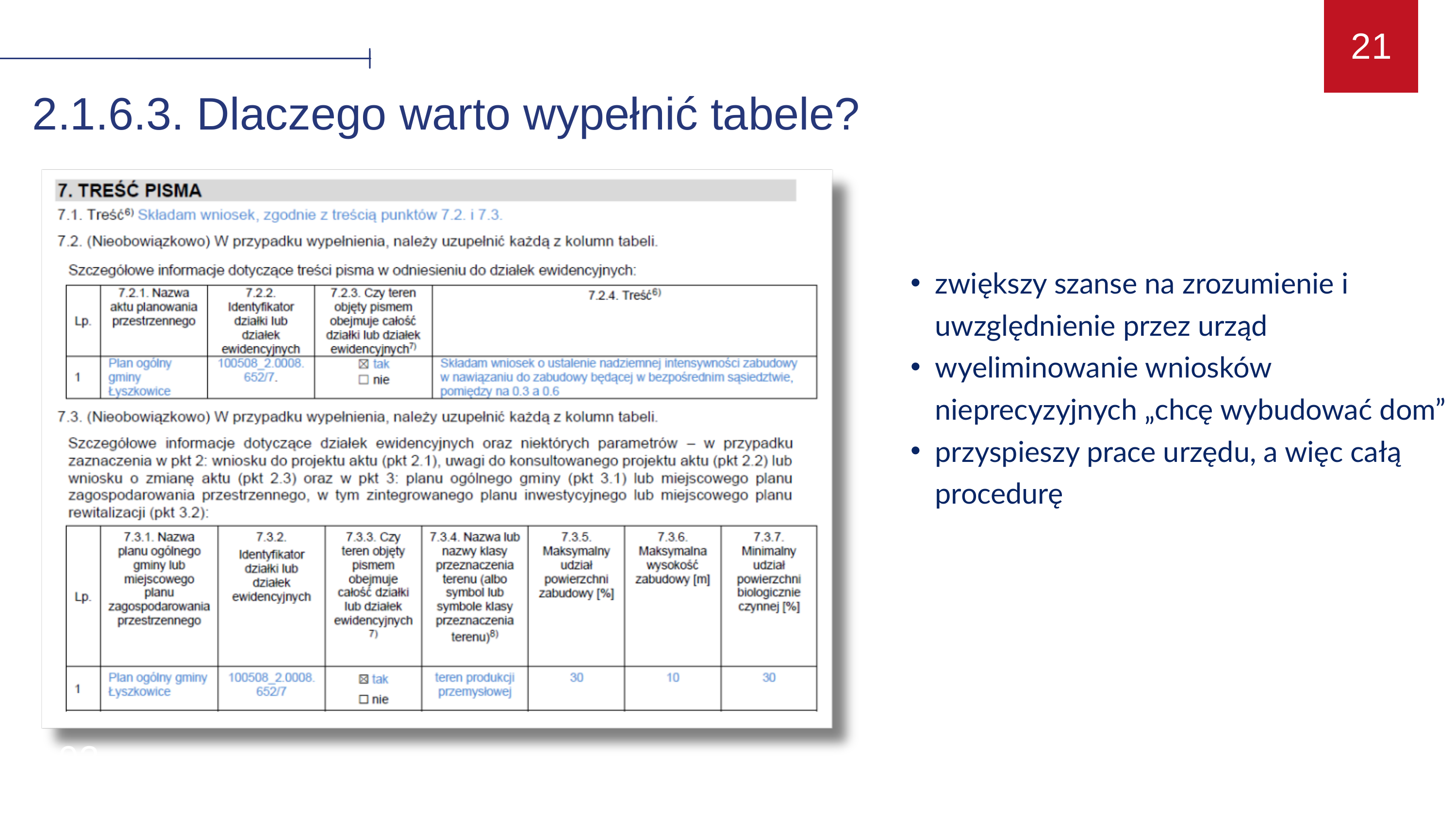

21

2.1.6.3. Dlaczego warto wypełnić tabele?

zwiększy szanse na zrozumienie i uwzględnienie przez urząd
wyeliminowanie wniosków nieprecyzyjnych „chcę wybudować dom”
przyspieszy prace urzędu, a więc całą procedurę
03